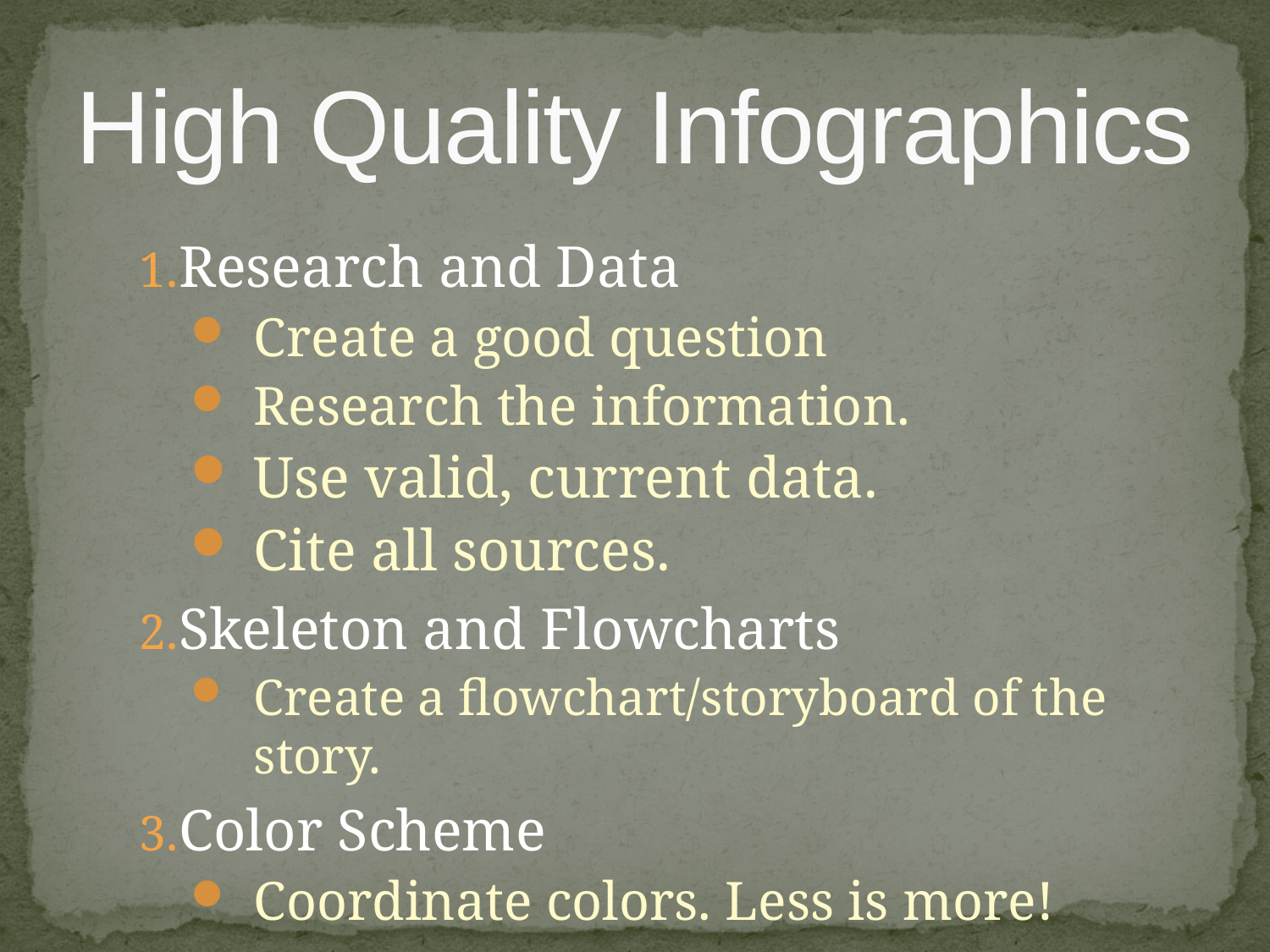

# High Quality Infographics
Research and Data
Create a good question
Research the information.
Use valid, current data.
Cite all sources.
Skeleton and Flowcharts
Create a flowchart/storyboard of the story.
Color Scheme
Coordinate colors. Less is more!